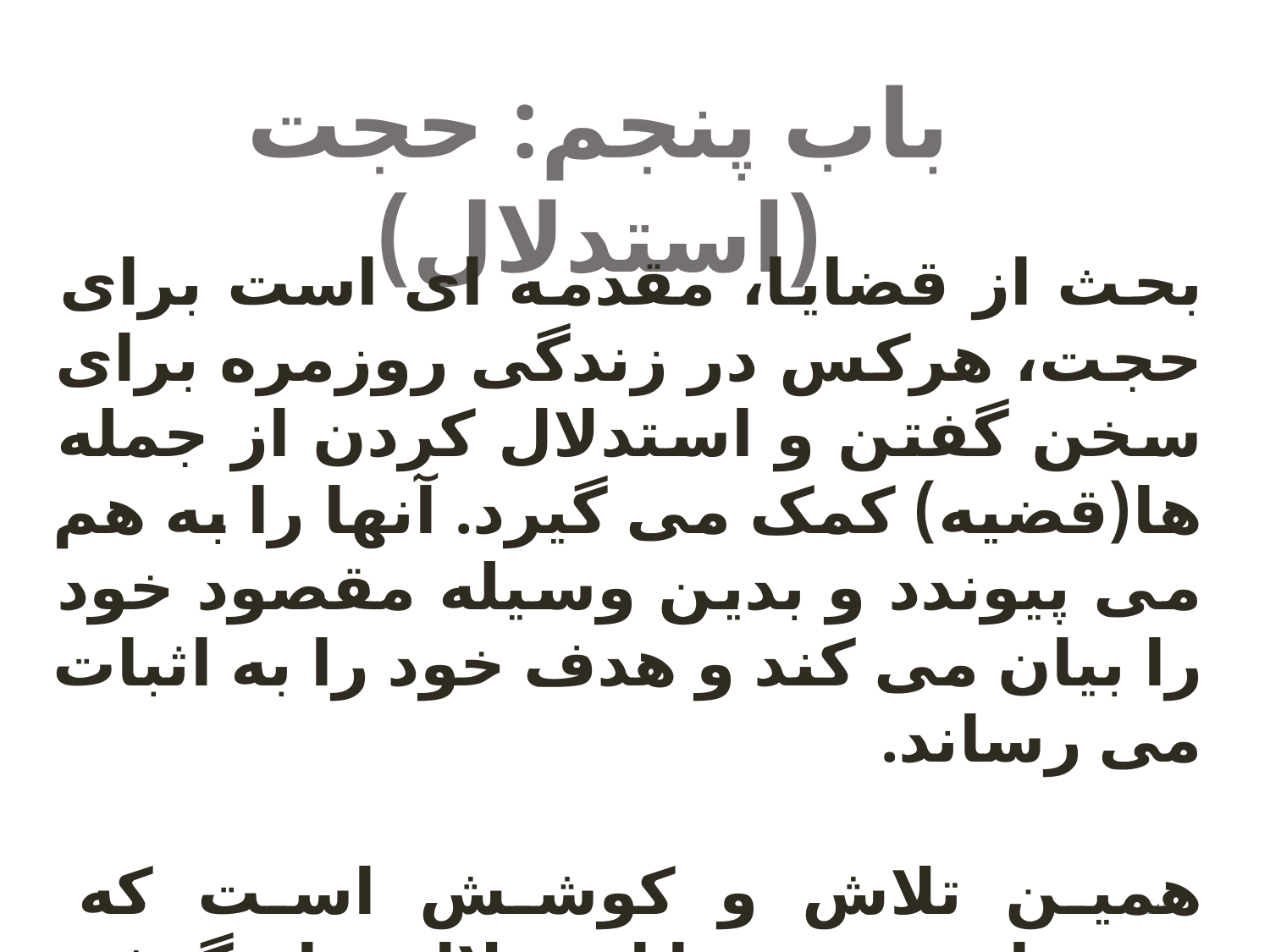

باب پنجم: حجت (استدلال)
بحث از قضایا، مقدمه ای است برای حجت، هرکس در زندگی روزمره برای سخن گفتن و استدلال کردن از جمله ها(قضیه) کمک می گیرد. آنها را به هم می پیوندد و بدین وسیله مقصود خود را بیان می کند و هدف خود را به اثبات می رساند.

همین تلاش و کوشش است که درمنطق «حجت یا استدلال» نام گرفته است.

113